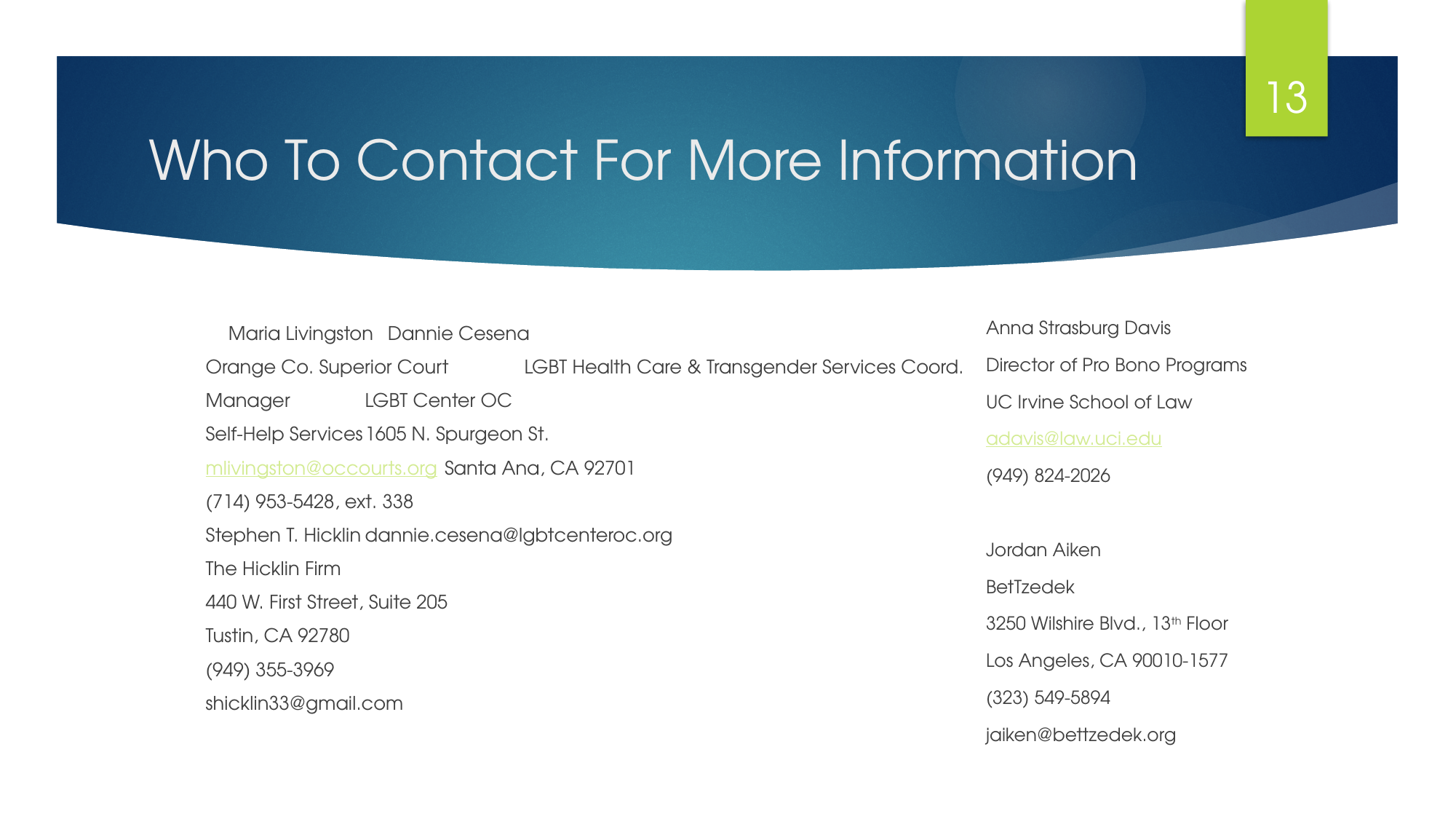

13
# Who To Contact For More Information
Anna Strasburg Davis
Director of Pro Bono Programs
UC Irvine School of Law
adavis@law.uci.edu
(949) 824-2026

Jordan Aiken
BetTzedek
3250 Wilshire Blvd., 13th Floor
Los Angeles, CA 90010-1577
(323) 549-5894
jaiken@bettzedek.org
	Maria Livingston				Dannie Cesena
Orange Co. Superior Court		LGBT Health Care & Transgender Services Coord.
Manager					LGBT Center OC
Self-Help Services				1605 N. Spurgeon St.
mlivingston@occourts.org		Santa Ana, CA 92701
						(714) 953-5428, ext. 338
Stephen T. Hicklin				dannie.cesena@lgbtcenteroc.org
The Hicklin Firm
440 W. First Street, Suite 205
Tustin, CA 92780
(949) 355-3969
shicklin33@gmail.com